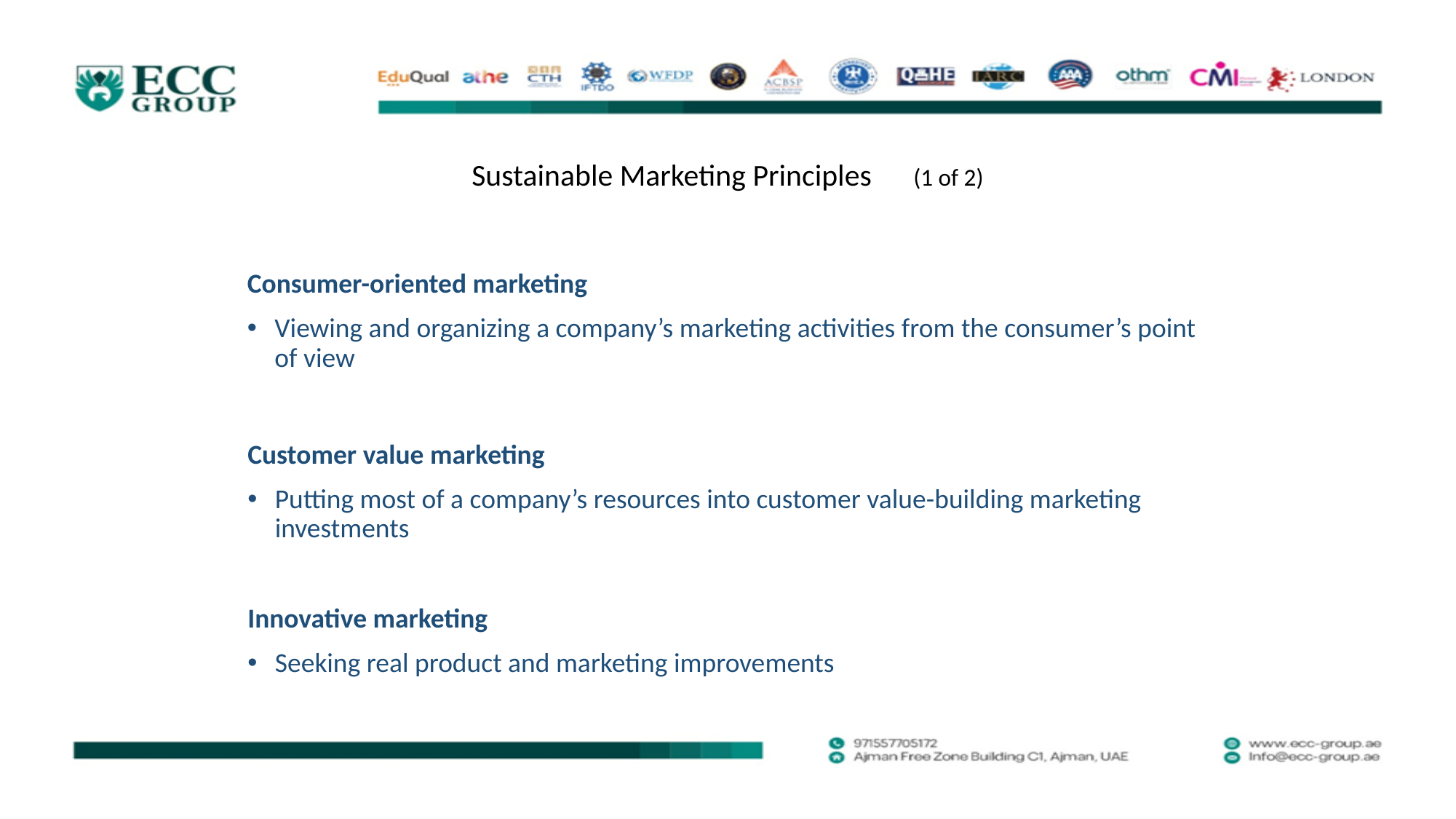

# Sustainable Marketing Principles      (1 of 2)
Consumer-oriented marketing
Viewing and organizing a company’s marketing activities from the consumer’s point of view
Customer value marketing
Putting most of a company’s resources into customer value-building marketing investments
Innovative marketing
Seeking real product and marketing improvements